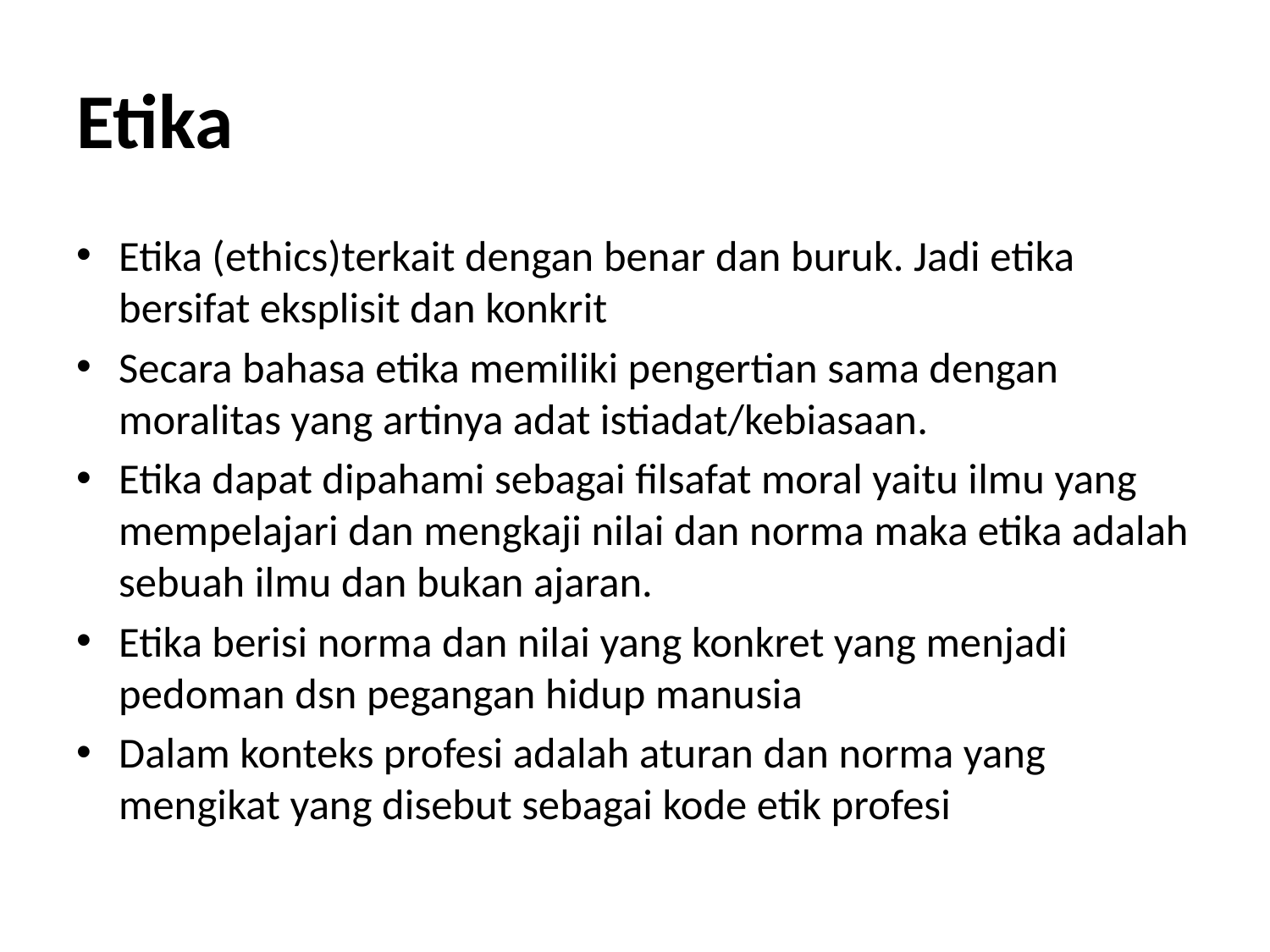

# Etika
Etika (ethics)terkait dengan benar dan buruk. Jadi etika bersifat eksplisit dan konkrit
Secara bahasa etika memiliki pengertian sama dengan moralitas yang artinya adat istiadat/kebiasaan.
Etika dapat dipahami sebagai filsafat moral yaitu ilmu yang mempelajari dan mengkaji nilai dan norma maka etika adalah sebuah ilmu dan bukan ajaran.
Etika berisi norma dan nilai yang konkret yang menjadi pedoman dsn pegangan hidup manusia
Dalam konteks profesi adalah aturan dan norma yang mengikat yang disebut sebagai kode etik profesi